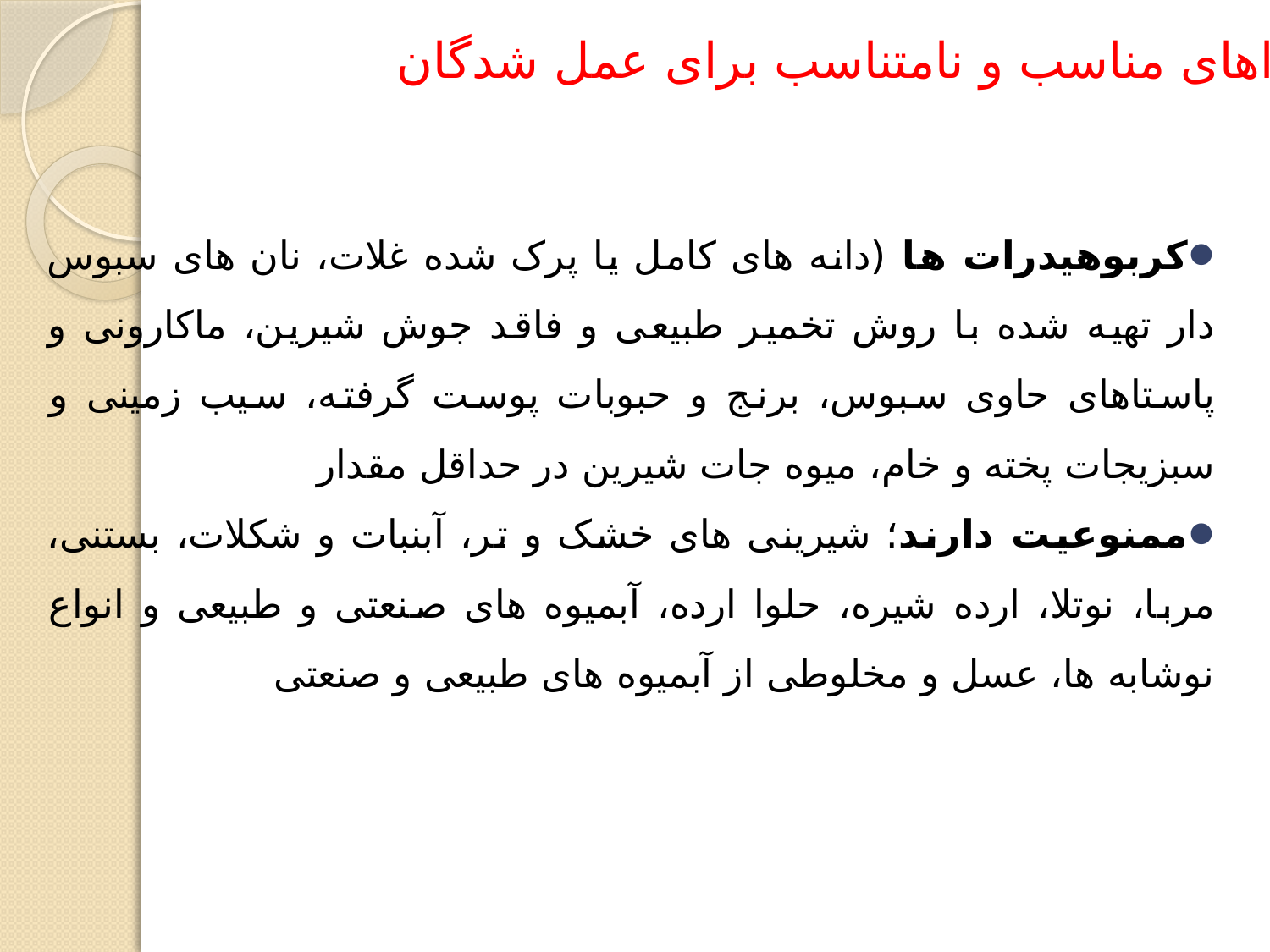

غذاهای مناسب و نامتناسب برای عمل شدگان
کربوهیدرات ها (دانه های کامل یا پرک شده غلات، نان های سبوس دار تهیه شده با روش تخمیر طبیعی و فاقد جوش شیرین، ماکارونی و پاستاهای حاوی سبوس، برنج و حبوبات پوست گرفته، سیب زمینی و سبزیجات پخته و خام، میوه جات شیرین در حداقل مقدار
ممنوعیت دارند؛ شیرینی های خشک و تر، آبنبات و شکلات، بستنی، مربا، نوتلا، ارده شیره، حلوا ارده، آبمیوه های صنعتی و طبیعی و انواع نوشابه ها، عسل و مخلوطی از آبمیوه های طبیعی و صنعتی